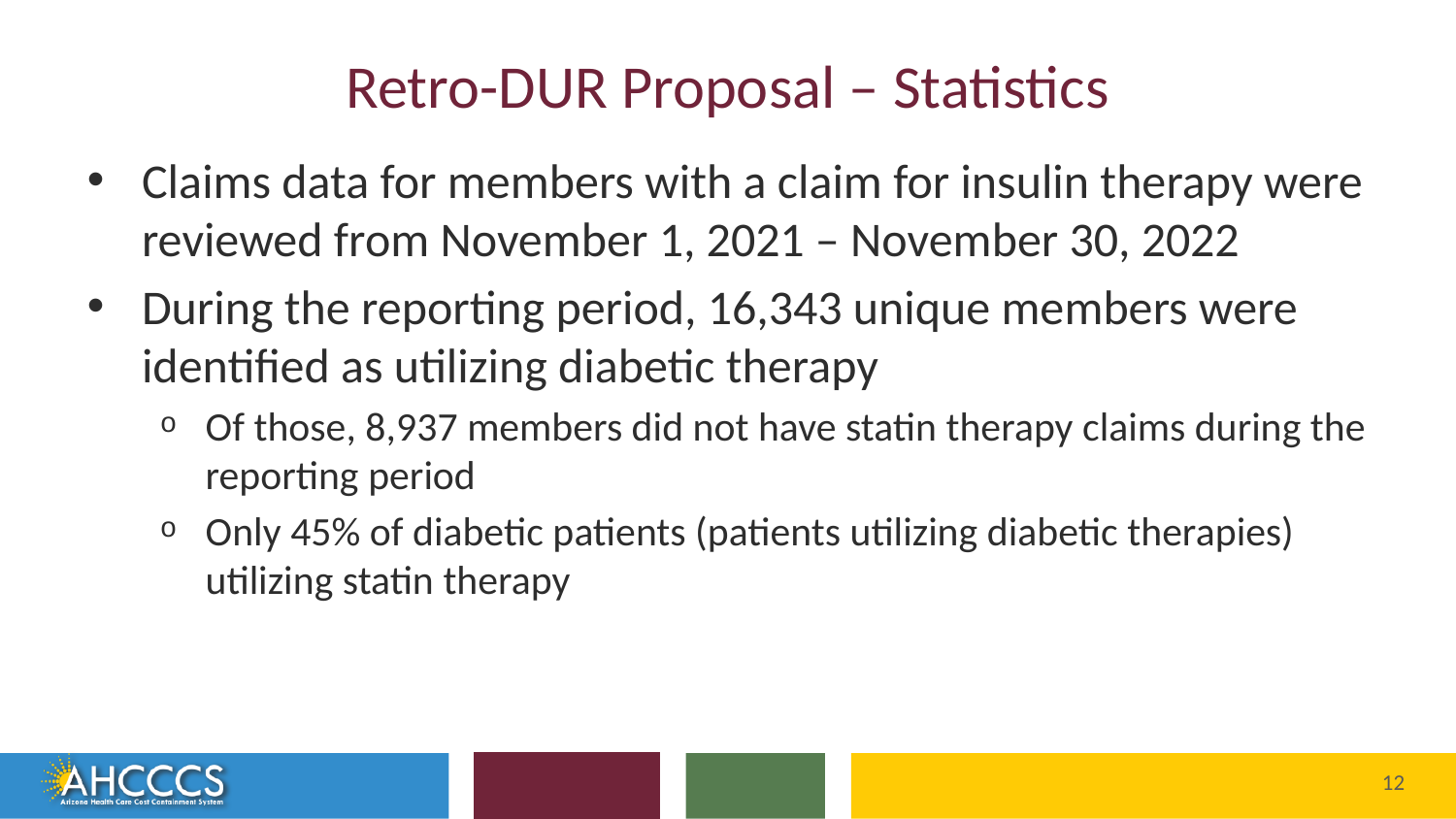

# Retro-DUR Proposal – Statistics
Claims data for members with a claim for insulin therapy were reviewed from November 1, 2021 – November 30, 2022
During the reporting period, 16,343 unique members were identified as utilizing diabetic therapy
Of those, 8,937 members did not have statin therapy claims during the reporting period
Only 45% of diabetic patients (patients utilizing diabetic therapies) utilizing statin therapy